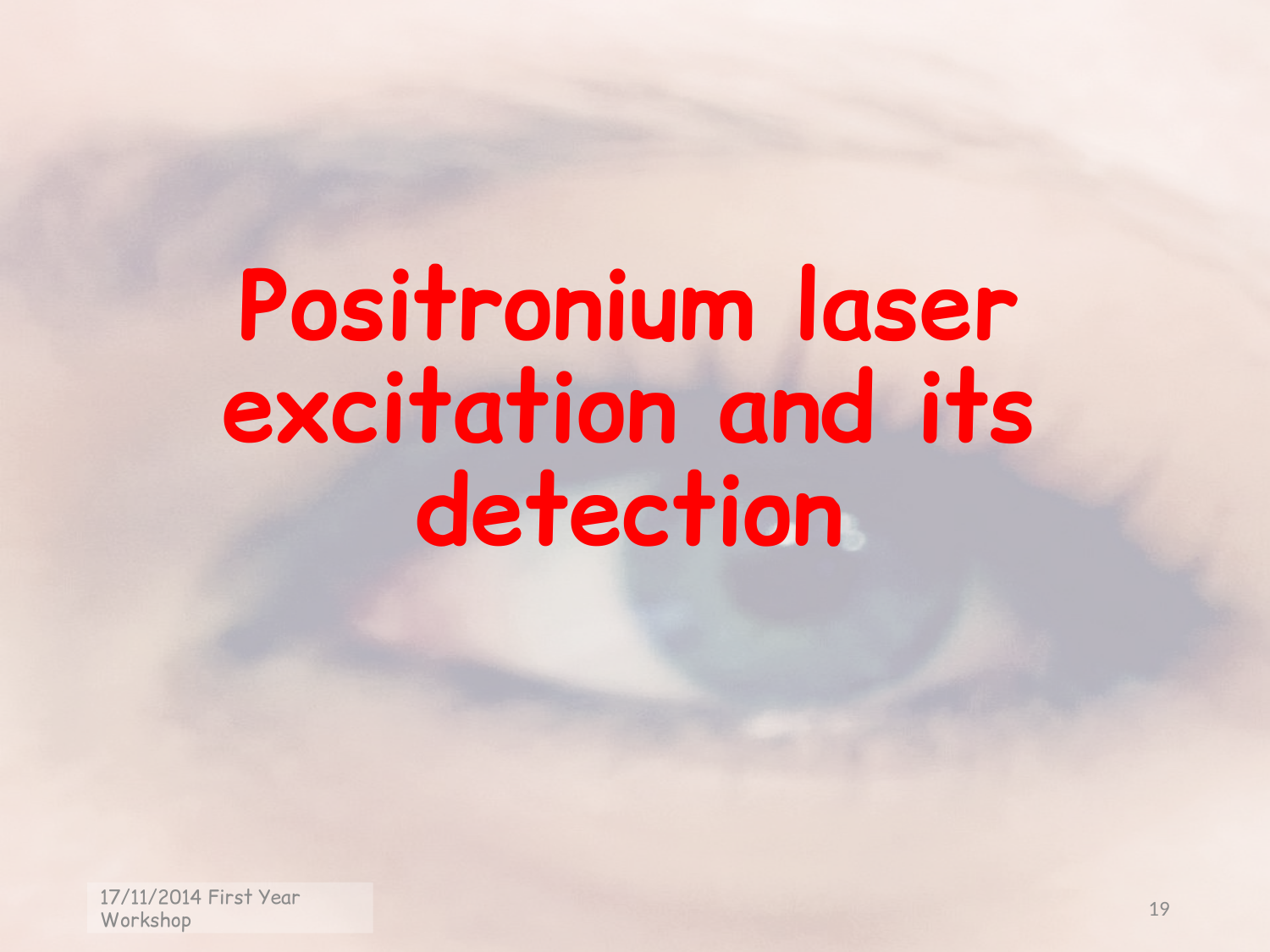

# Positronium laser excitation and its detection
17/11/2014 First Year Workshop
19